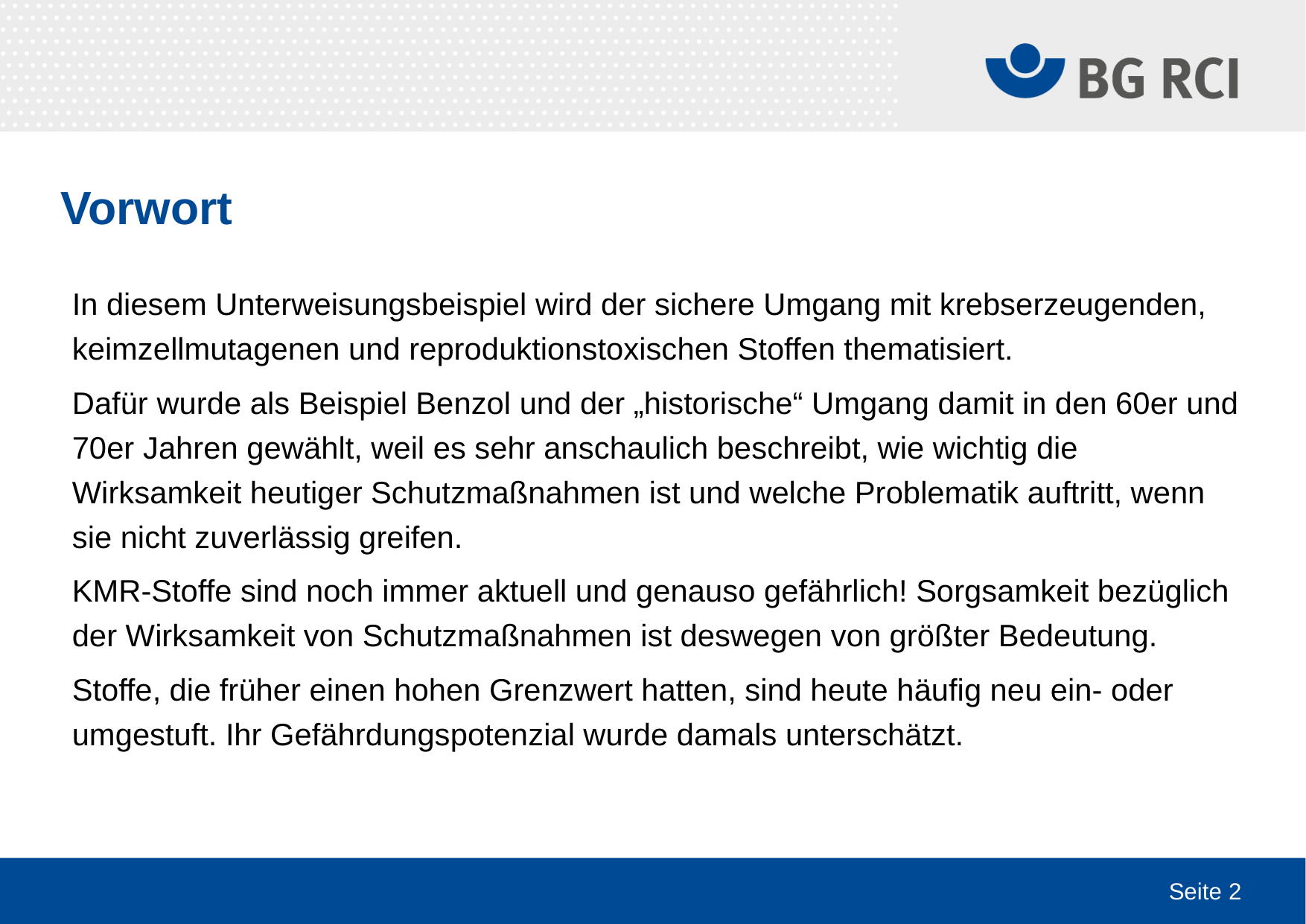

# Vorwort
In diesem Unterweisungsbeispiel wird der sichere Umgang mit krebserzeugenden, keimzellmutagenen und reproduktionstoxischen Stoffen thematisiert.
Dafür wurde als Beispiel Benzol und der „historische“ Umgang damit in den 60er und 70er Jahren gewählt, weil es sehr anschaulich beschreibt, wie wichtig die Wirksamkeit heutiger Schutzmaßnahmen ist und welche Problematik auftritt, wenn sie nicht zuverlässig greifen.
KMR-Stoffe sind noch immer aktuell und genauso gefährlich! Sorgsamkeit bezüglich der Wirksamkeit von Schutzmaßnahmen ist deswegen von größter Bedeutung.
Stoffe, die früher einen hohen Grenzwert hatten, sind heute häufig neu ein- oder umgestuft. Ihr Gefährdungspotenzial wurde damals unterschätzt.

Seite 2